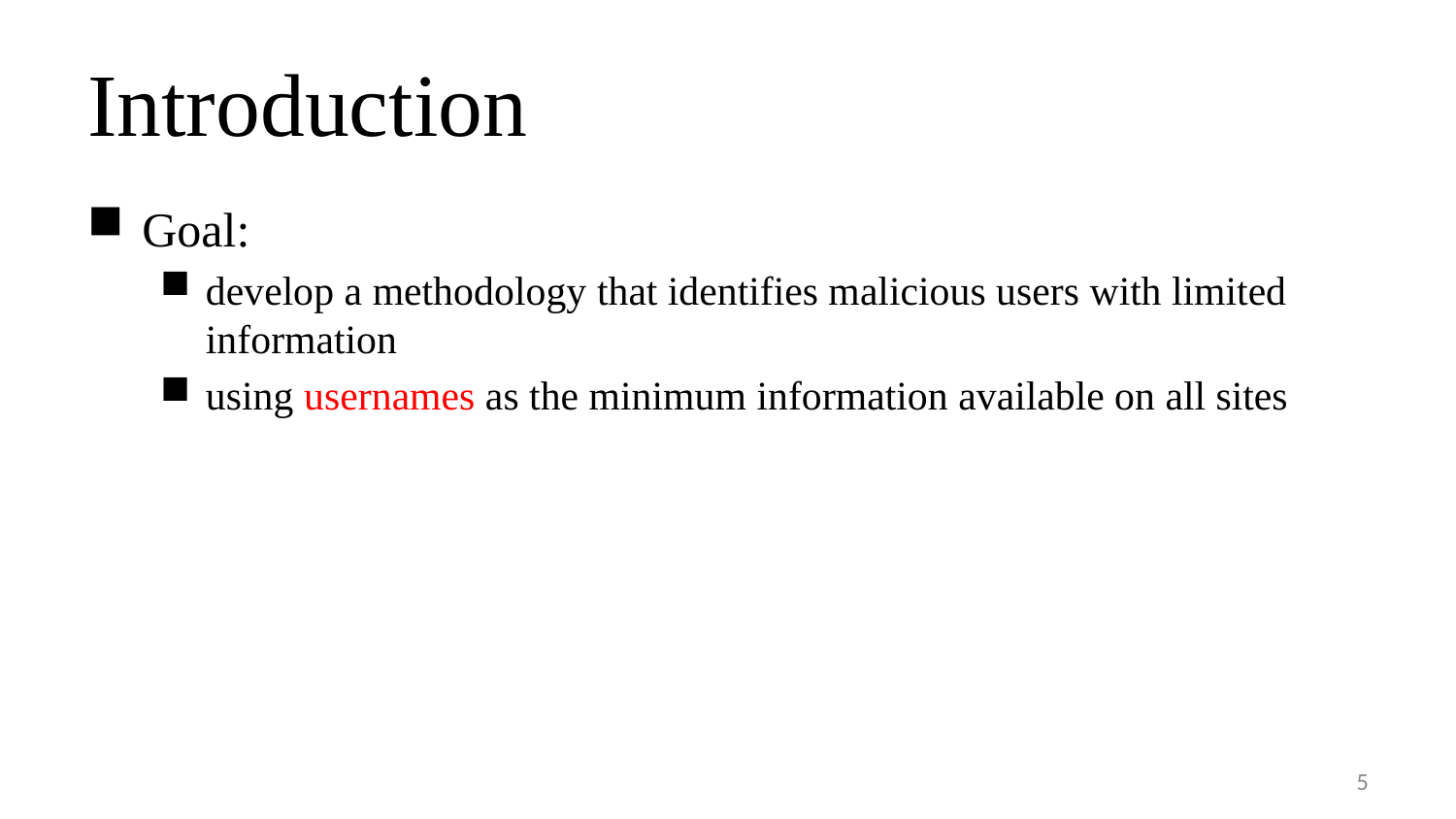

# Introduction
Goal:
develop a methodology that identifies malicious users with limited information
using usernames as the minimum information available on all sites
5